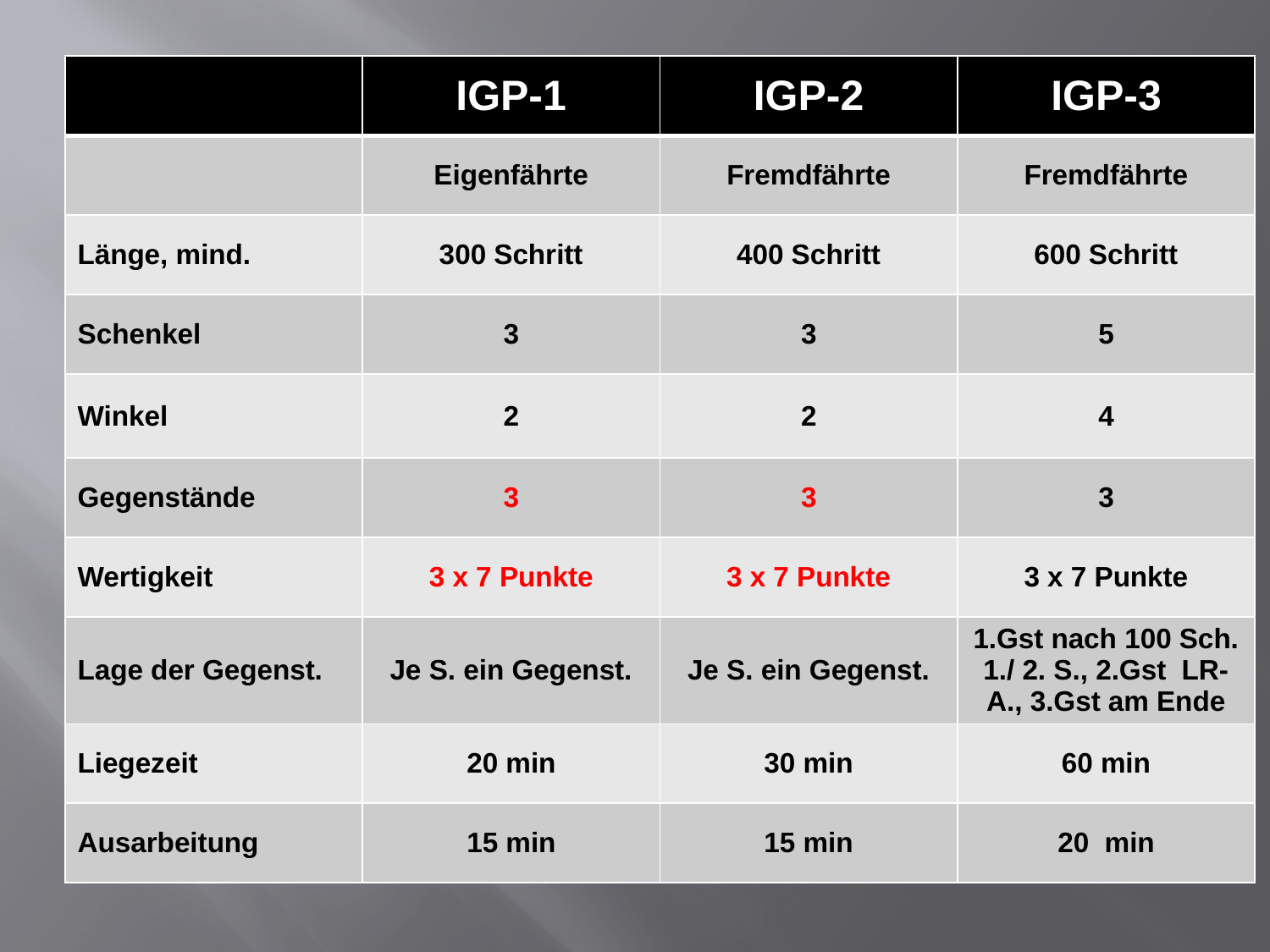

|  | IGP-1 | IGP-2 | IGP-3 |
| --- | --- | --- | --- |
|  | Eigenfährte | Fremdfährte | Fremdfährte |
| Länge, mind. | 300 Schritt | 400 Schritt | 600 Schritt |
| Schenkel | 3 | 3 | 5 |
| Winkel | 2 | 2 | 4 |
| Gegenstände | 3 | 3 | 3 |
| Wertigkeit | 3 x 7 Punkte | 3 x 7 Punkte | 3 x 7 Punkte |
| Lage der Gegenst. | Je S. ein Gegenst. | Je S. ein Gegenst. | 1.Gst nach 100 Sch. 1./ 2. S., 2.Gst LR-A., 3.Gst am Ende |
| Liegezeit | 20 min | 30 min | 60 min |
| Ausarbeitung | 15 min | 15 min | 20 min |